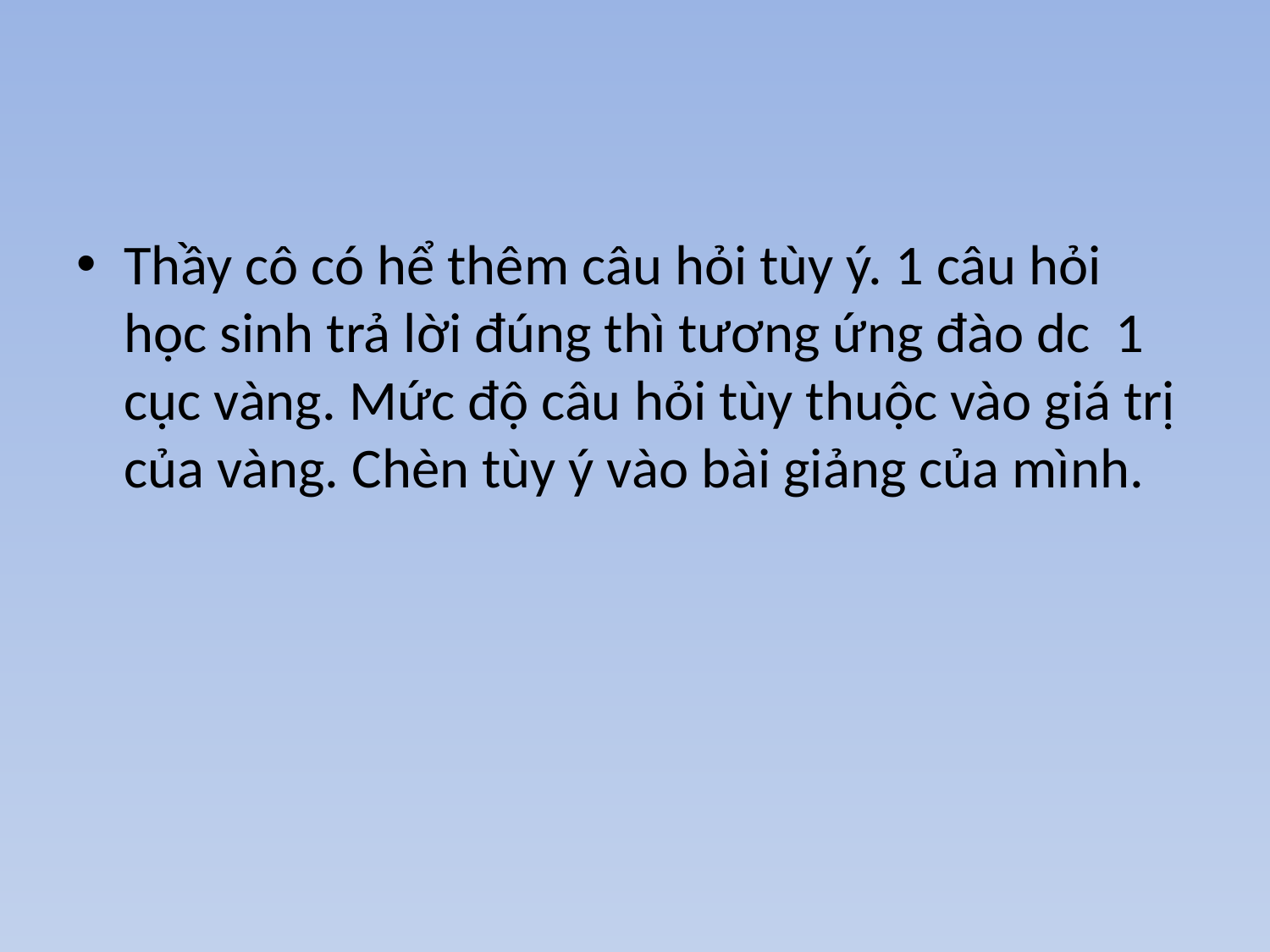

#
Thầy cô có hể thêm câu hỏi tùy ý. 1 câu hỏi học sinh trả lời đúng thì tương ứng đào dc  1 cục vàng. Mức độ câu hỏi tùy thuộc vào giá trị của vàng. Chèn tùy ý vào bài giảng của mình.